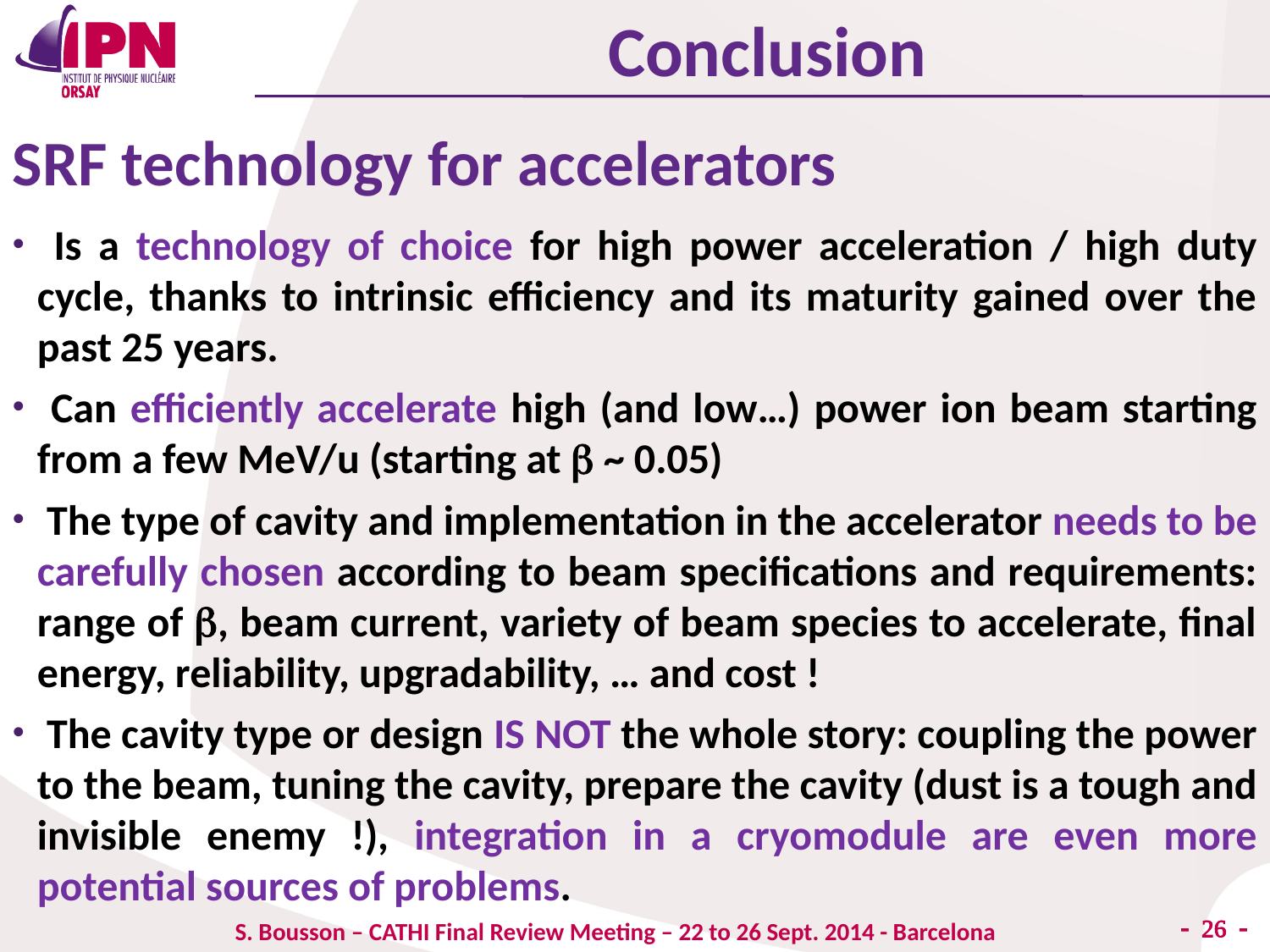

Conclusion
SRF technology for accelerators
 Is a technology of choice for high power acceleration / high duty cycle, thanks to intrinsic efficiency and its maturity gained over the past 25 years.
 Can efficiently accelerate high (and low…) power ion beam starting from a few MeV/u (starting at β ~ 0.05)
 The type of cavity and implementation in the accelerator needs to be carefully chosen according to beam specifications and requirements: range of β, beam current, variety of beam species to accelerate, final energy, reliability, upgradability, … and cost !
 The cavity type or design IS NOT the whole story: coupling the power to the beam, tuning the cavity, prepare the cavity (dust is a tough and invisible enemy !), integration in a cryomodule are even more potential sources of problems.